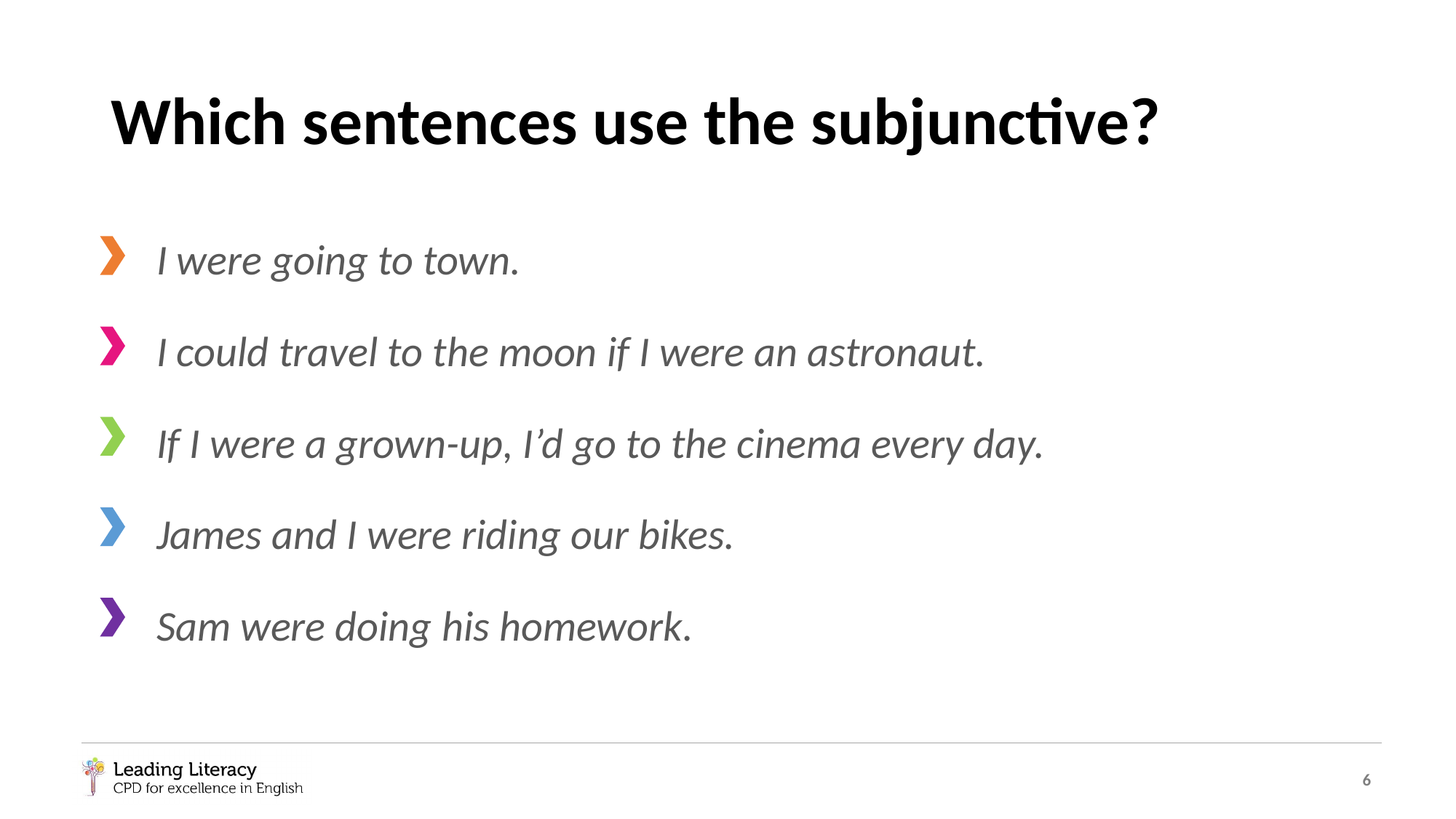

# Which sentences use the subjunctive?
I were going to town.
I could travel to the moon if I were an astronaut.
If I were a grown-up, I’d go to the cinema every day.
James and I were riding our bikes.
Sam were doing his homework.